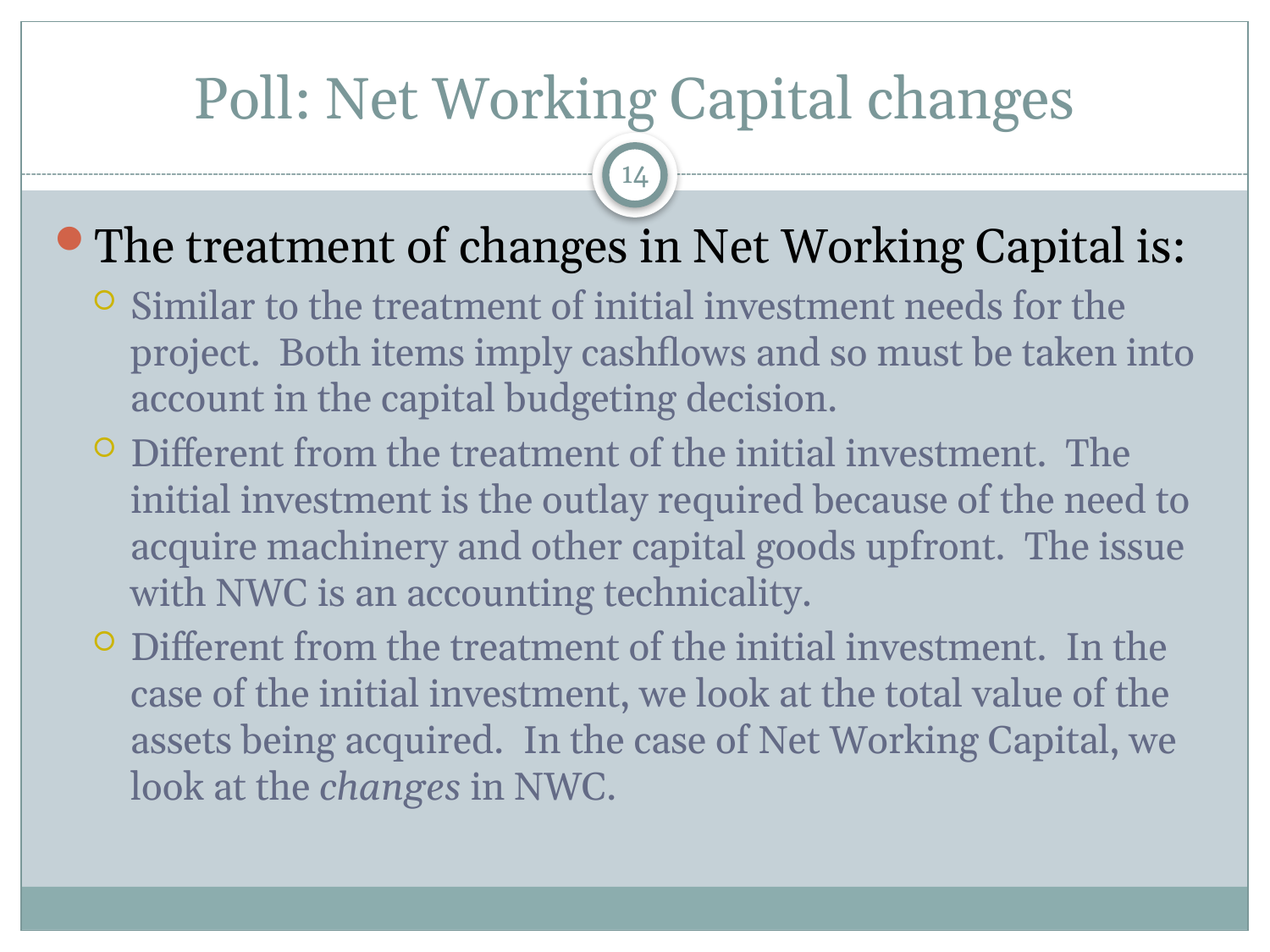

# Poll: Net Working Capital changes
14
The treatment of changes in Net Working Capital is:
Similar to the treatment of initial investment needs for the project.  Both items imply cashflows and so must be taken into account in the capital budgeting decision.
Different from the treatment of the initial investment.  The initial investment is the outlay required because of the need to acquire machinery and other capital goods upfront.  The issue with NWC is an accounting technicality.
Different from the treatment of the initial investment.  In the case of the initial investment, we look at the total value of the assets being acquired.  In the case of Net Working Capital, we look at the changes in NWC.